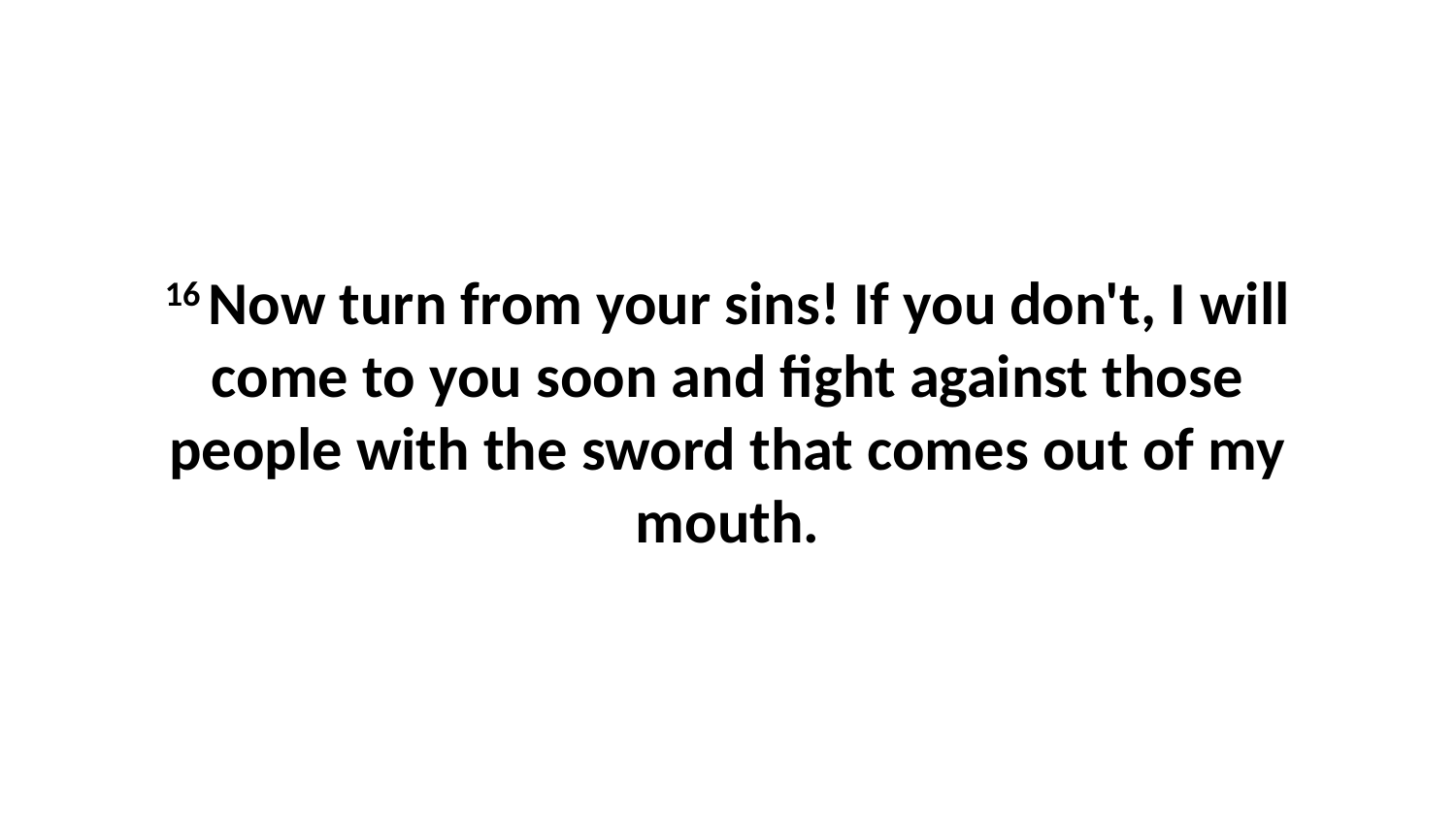

16 Now turn from your sins! If you don't, I will come to you soon and fight against those people with the sword that comes out of my mouth.